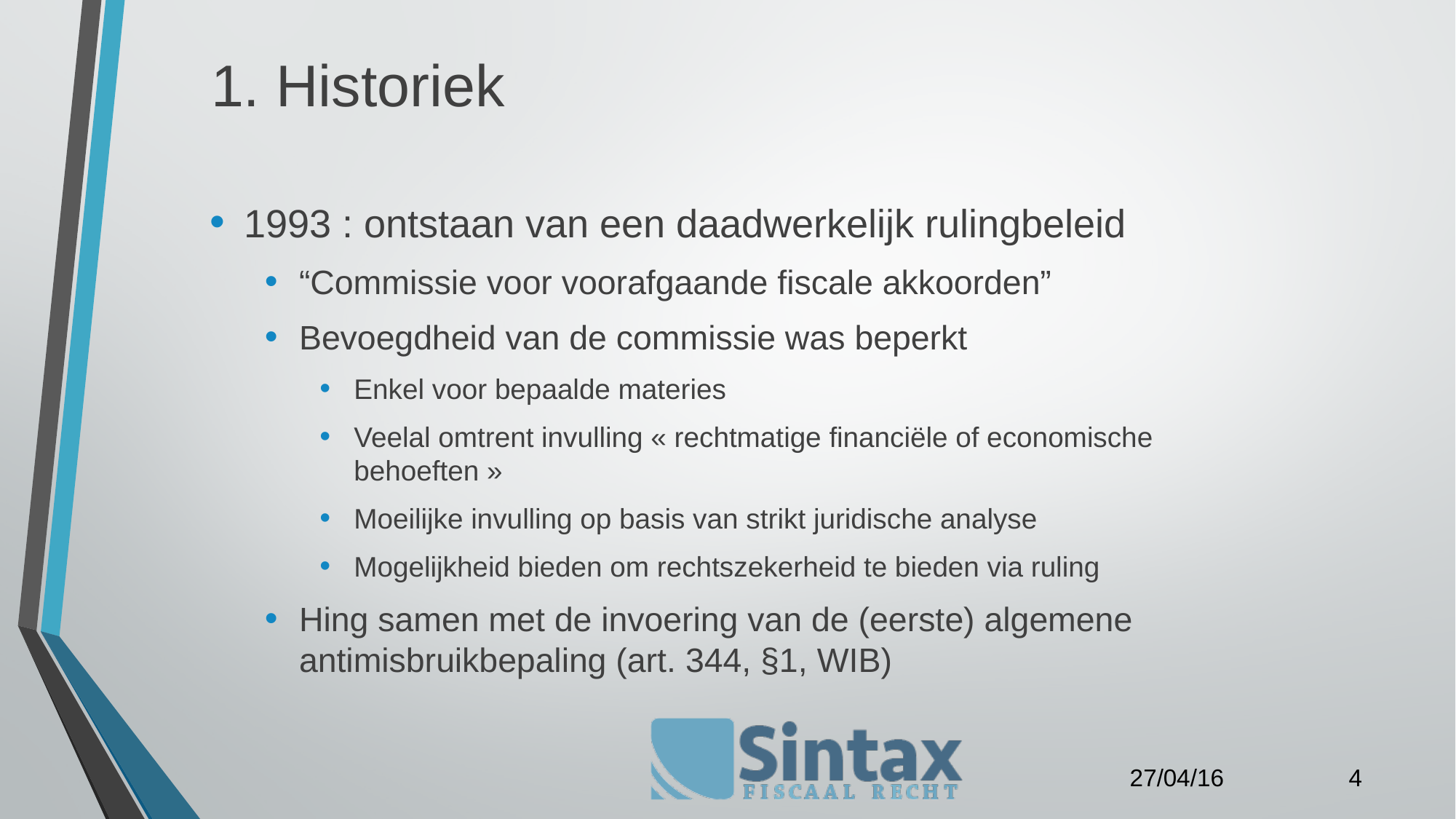

# 1. Historiek
1993 : ontstaan van een daadwerkelijk rulingbeleid
“Commissie voor voorafgaande fiscale akkoorden”
Bevoegdheid van de commissie was beperkt
Enkel voor bepaalde materies
Veelal omtrent invulling « rechtmatige financiële of economische behoeften »
Moeilijke invulling op basis van strikt juridische analyse
Mogelijkheid bieden om rechtszekerheid te bieden via ruling
Hing samen met de invoering van de (eerste) algemene antimisbruikbepaling (art. 344, §1, WIB)

4
27/04/16